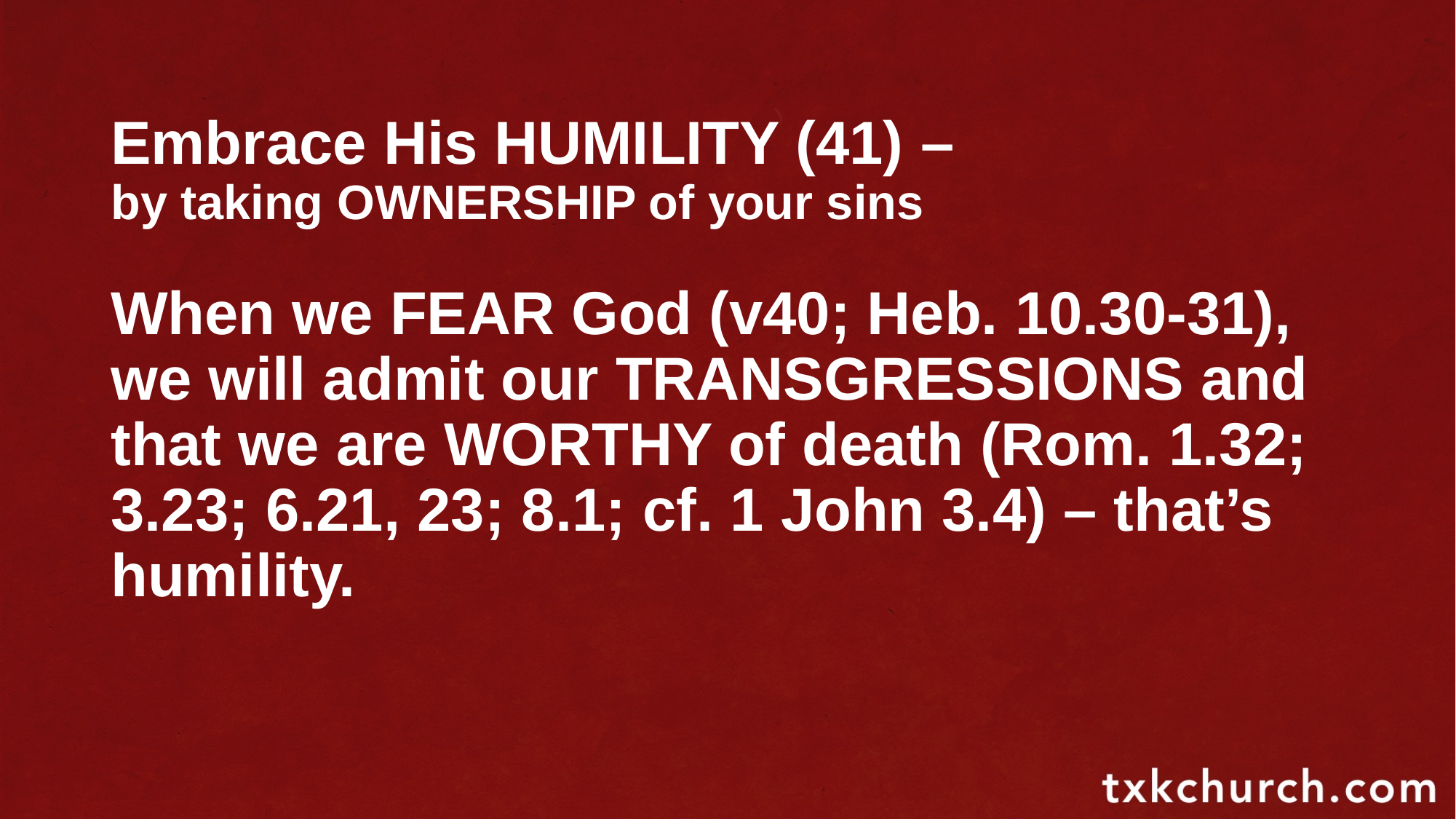

Embrace His HUMILITY (41) –
by taking OWNERSHIP of your sins

When we FEAR God (v40; Heb. 10.30-31), we will admit our TRANSGRESSIONS and that we are WORTHY of death (Rom. 1.32; 3.23; 6.21, 23; 8.1; cf. 1 John 3.4) – that’s humility.